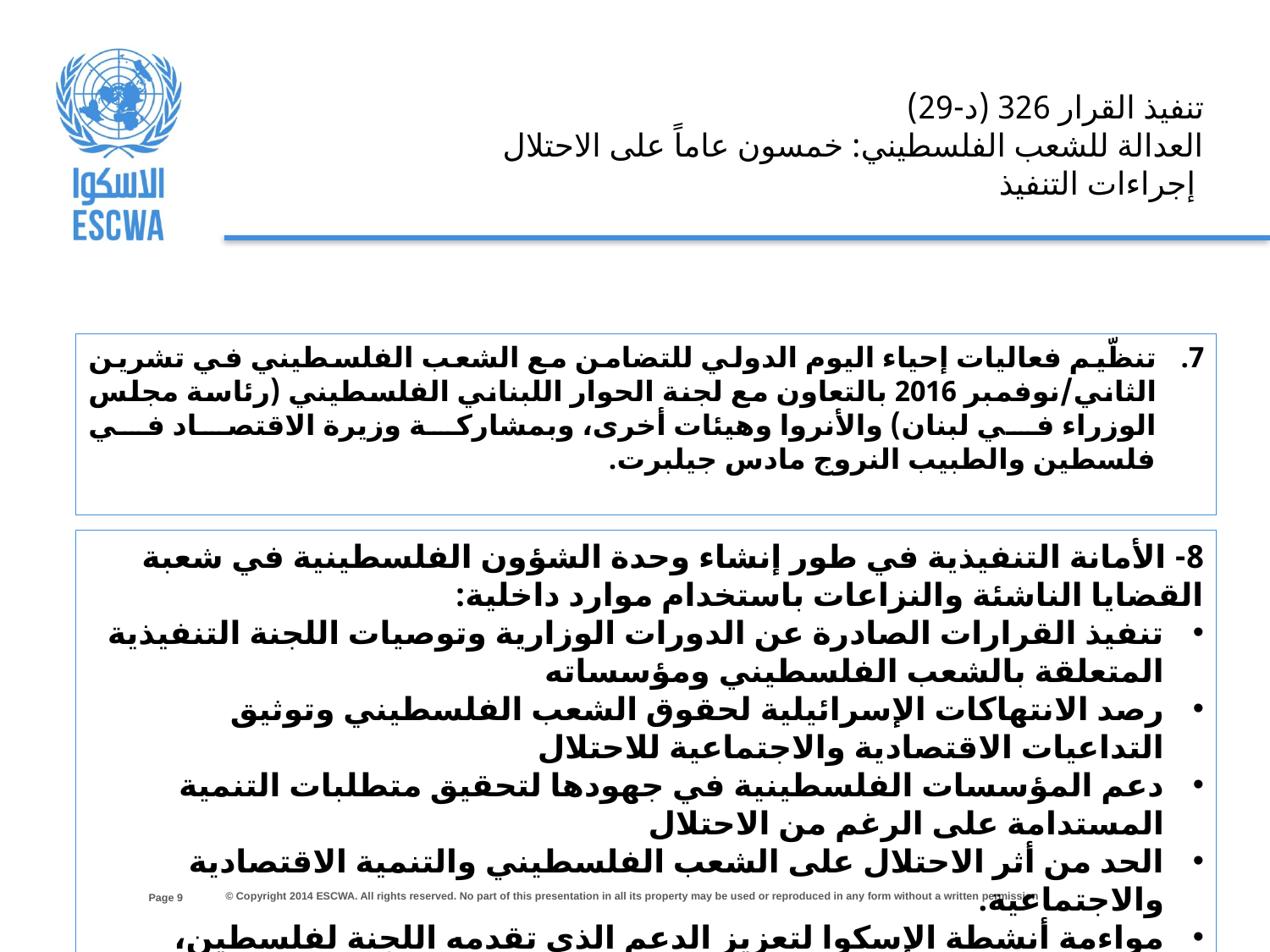

تنفيذ القرار 326 (د-29)
العدالة للشعب الفلسطيني: خمسون عاماً على الاحتلال
 إجراءات التنفيذ

تنظّيم فعاليات إحياء اليوم الدولي للتضامن مع الشعب الفلسطيني في تشرين الثاني/نوفمبر 2016 بالتعاون مع لجنة الحوار اللبناني الفلسطيني (رئاسة مجلس الوزراء في لبنان) والأنروا وهيئات أخرى، وبمشاركة وزيرة الاقتصاد في فلسطين والطبيب النروج مادس جيلبرت.

8- الأمانة التنفيذية في طور إنشاء وحدة الشؤون الفلسطينية في شعبة القضايا الناشئة والنزاعات باستخدام موارد داخلية:
تنفيذ القرارات الصادرة عن الدورات الوزارية وتوصيات اللجنة التنفيذية المتعلقة بالشعب الفلسطيني ومؤسساته
رصد الانتهاكات الإسرائيلية لحقوق الشعب الفلسطيني وتوثيق التداعيات الاقتصادية والاجتماعية للاحتلال
دعم المؤسسات الفلسطينية في جهودها لتحقيق متطلبات التنمية المستدامة على الرغم من الاحتلال
الحد من أثر الاحتلال على الشعب الفلسطيني والتنمية الاقتصادية والاجتماعية.
مواءمة أنشطة الإسكوا لتعزيز الدعم الذي تقدمه اللجنة لفلسطين،